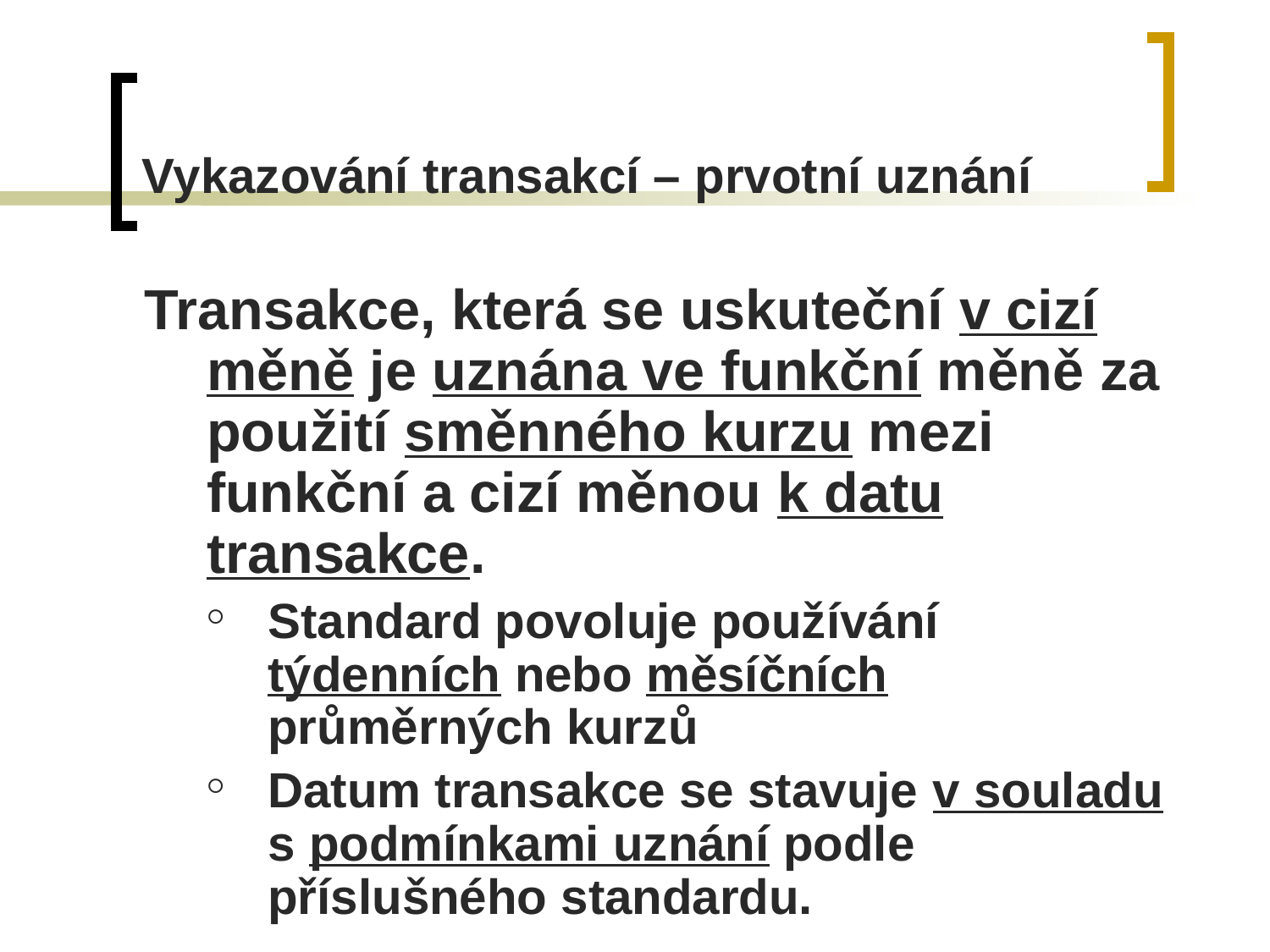

# Vykazování transakcí – prvotní uznání
Transakce, která se uskuteční v cizí měně je uznána ve funkční měně za použití směnného kurzu mezi funkční a cizí měnou k datu transakce.
Standard povoluje používání týdenních nebo měsíčních průměrných kurzů
Datum transakce se stavuje v souladu s podmínkami uznání podle příslušného standardu.